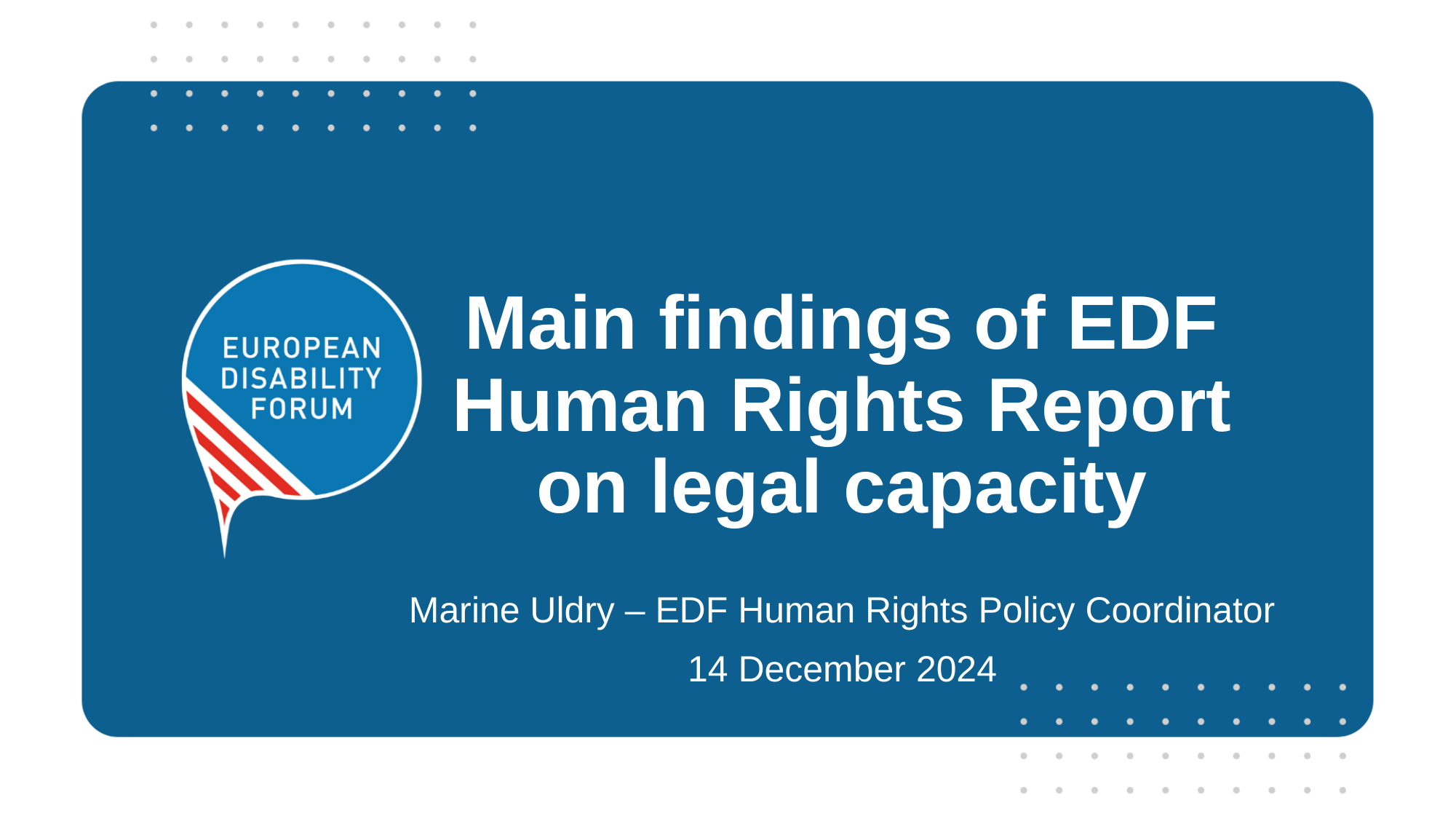

# Main findings of EDF Human Rights Report on legal capacity
Marine Uldry – EDF Human Rights Policy Coordinator
14 December 2024